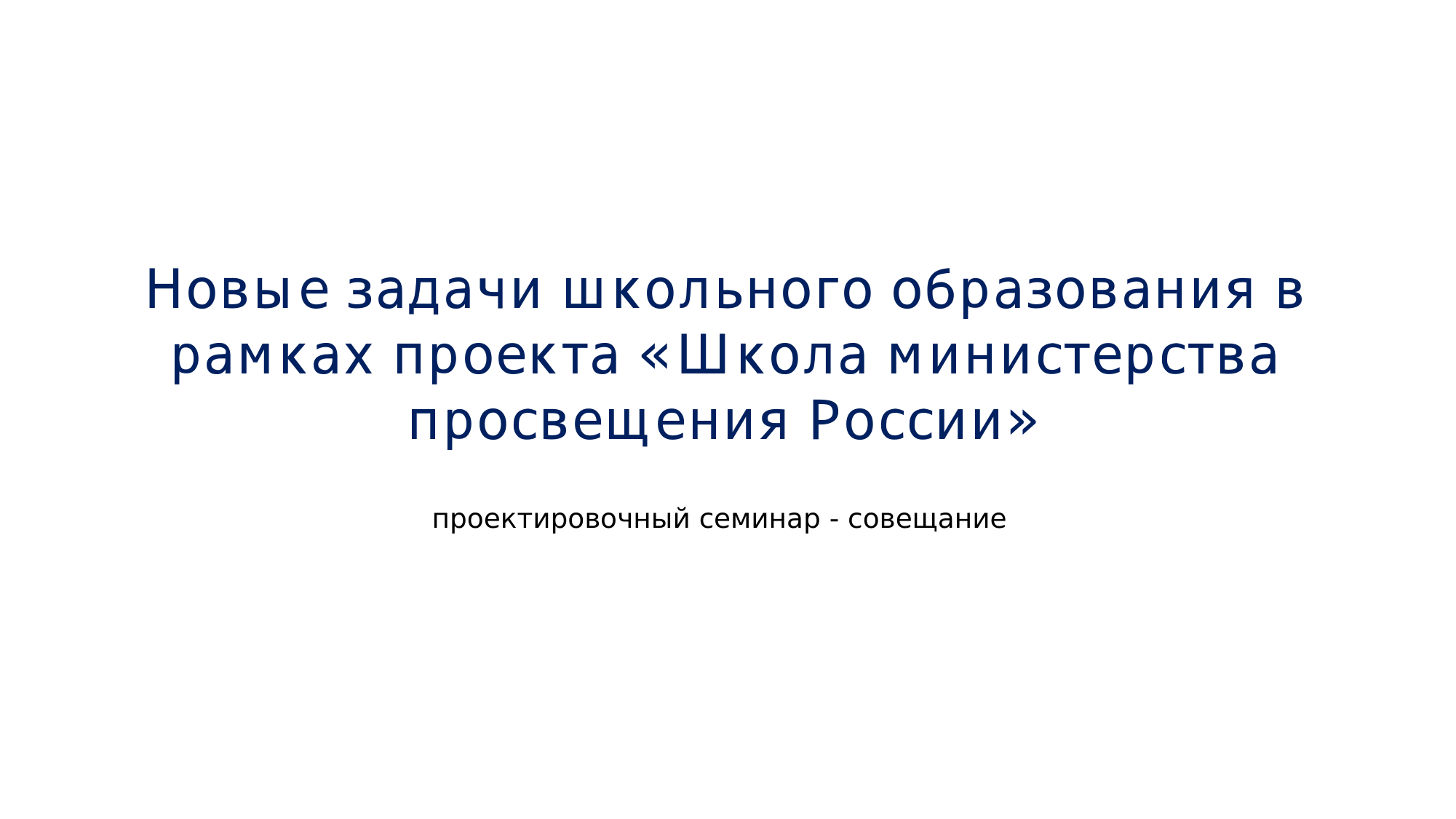

# Новые задачи школьного образования в рамках проекта «Школа министерства просвещения России»
проектировочный семинар - совещание